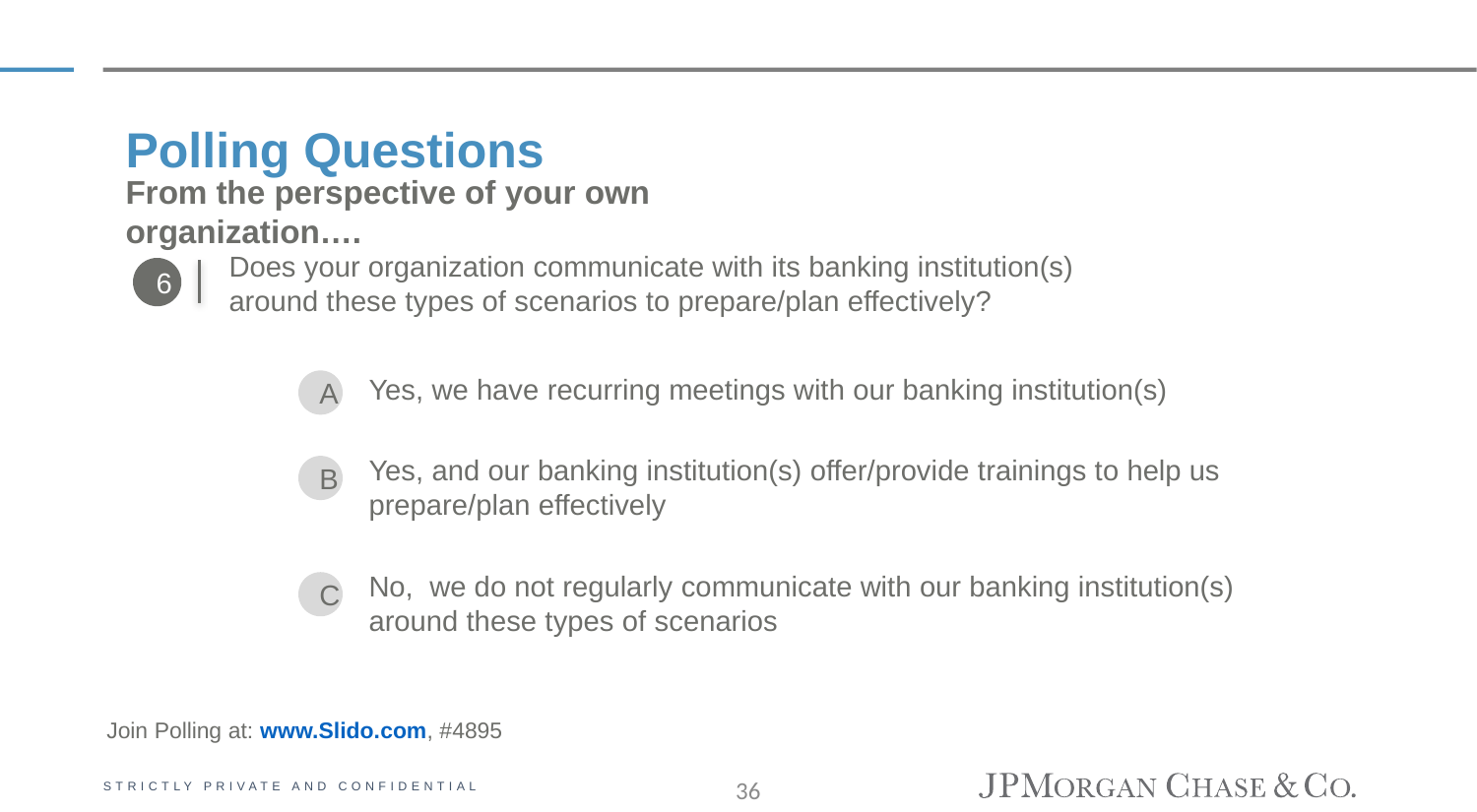

Polling Questions
From the perspective of your own organization….
Does your organization communicate with its banking institution(s) around these types of scenarios to prepare/plan effectively?
6
Yes, we have recurring meetings with our banking institution(s)

Yes, and our banking institution(s) offer/provide trainings to help us prepare/plan effectively

No,  we do not regularly communicate with our banking institution(s) around these types of scenarios
A
B
C
Join Polling at: www.Slido.com, #4895
36